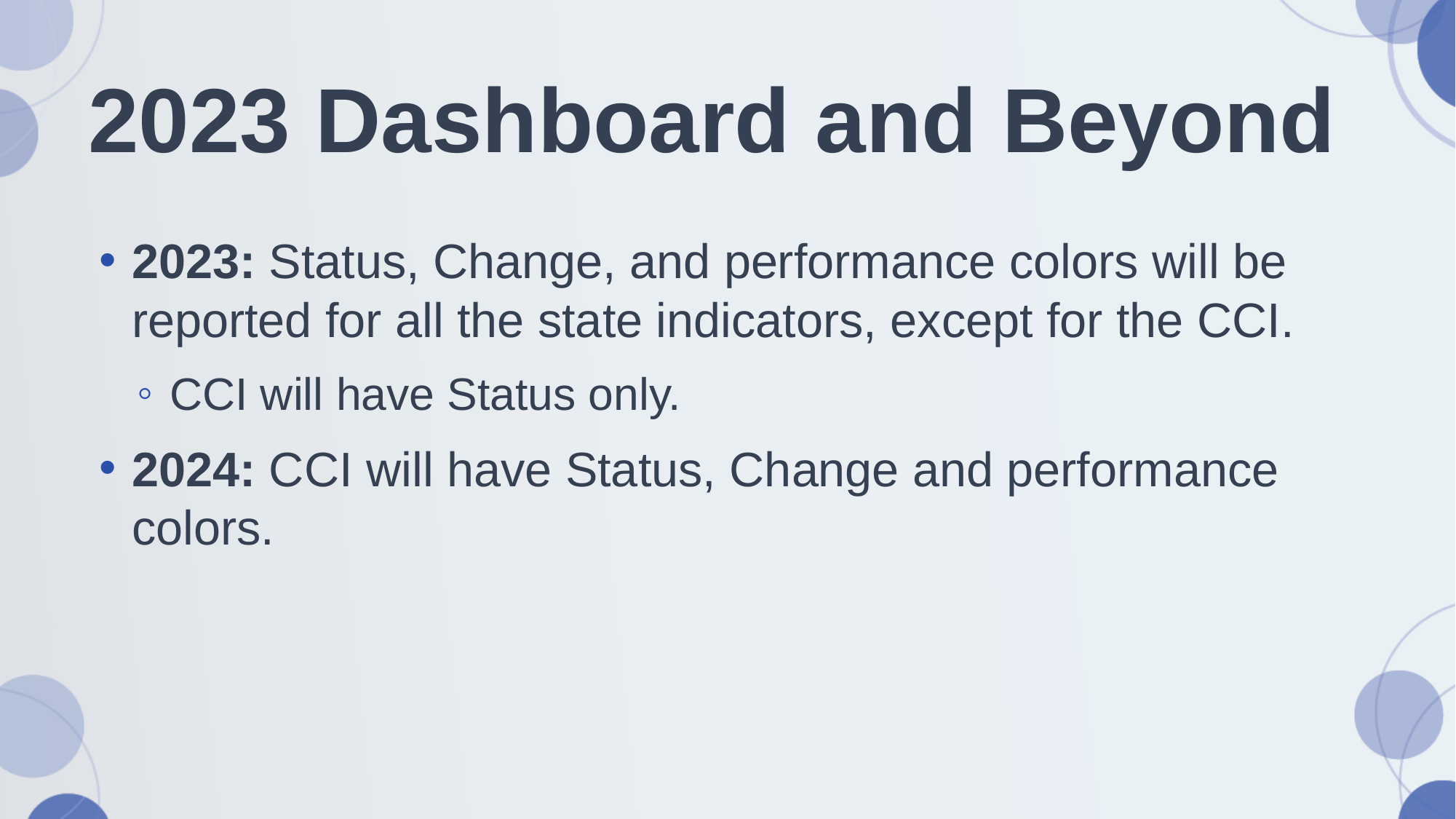

# 2023 Dashboard and Beyond
2023: Status, Change, and performance colors will be reported for all the state indicators, except for the CCI.
CCI will have Status only.
2024: CCI will have Status, Change and performance colors.